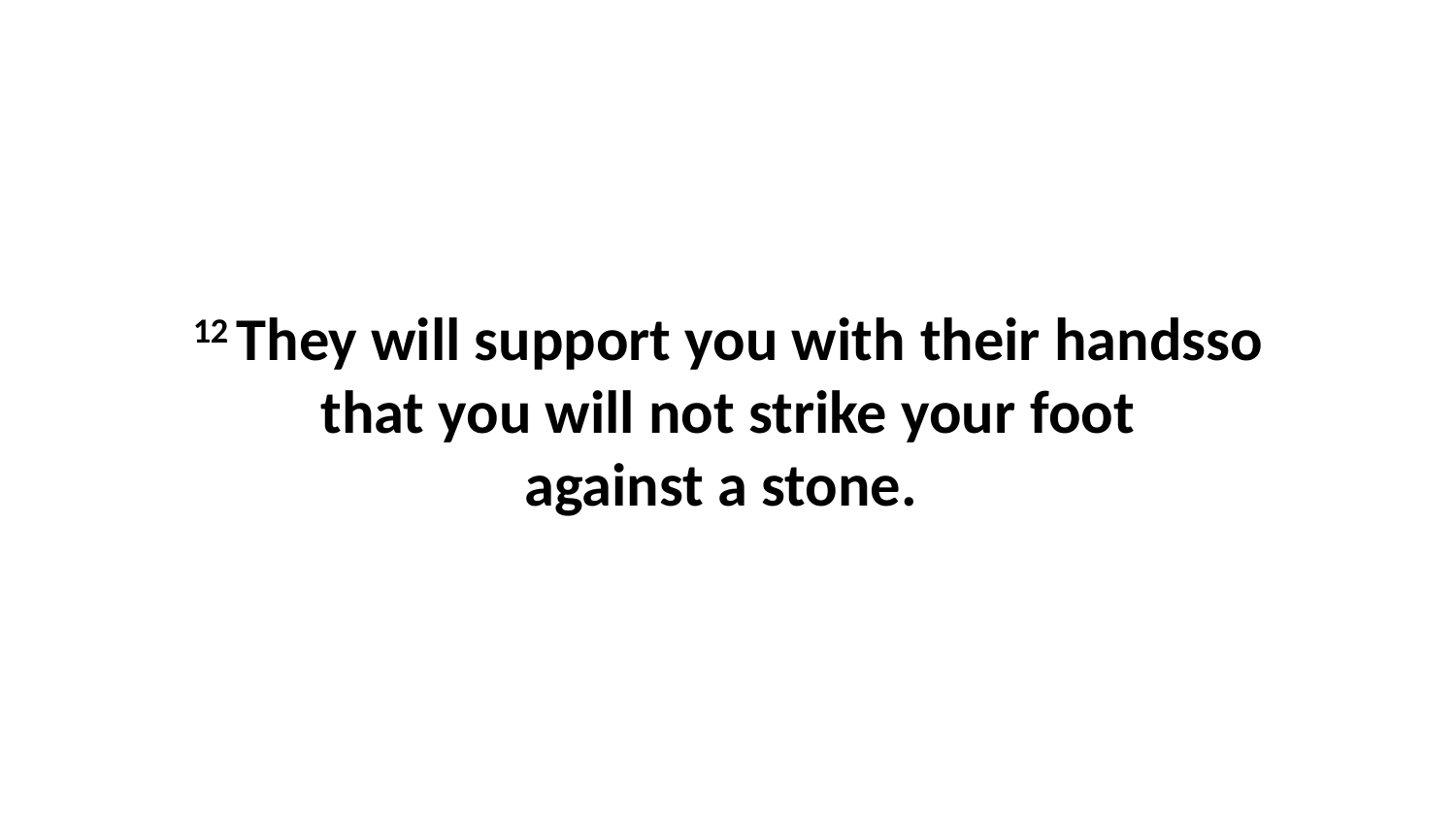

12 They will support you with their handsso that you will not strike your foot against a stone.